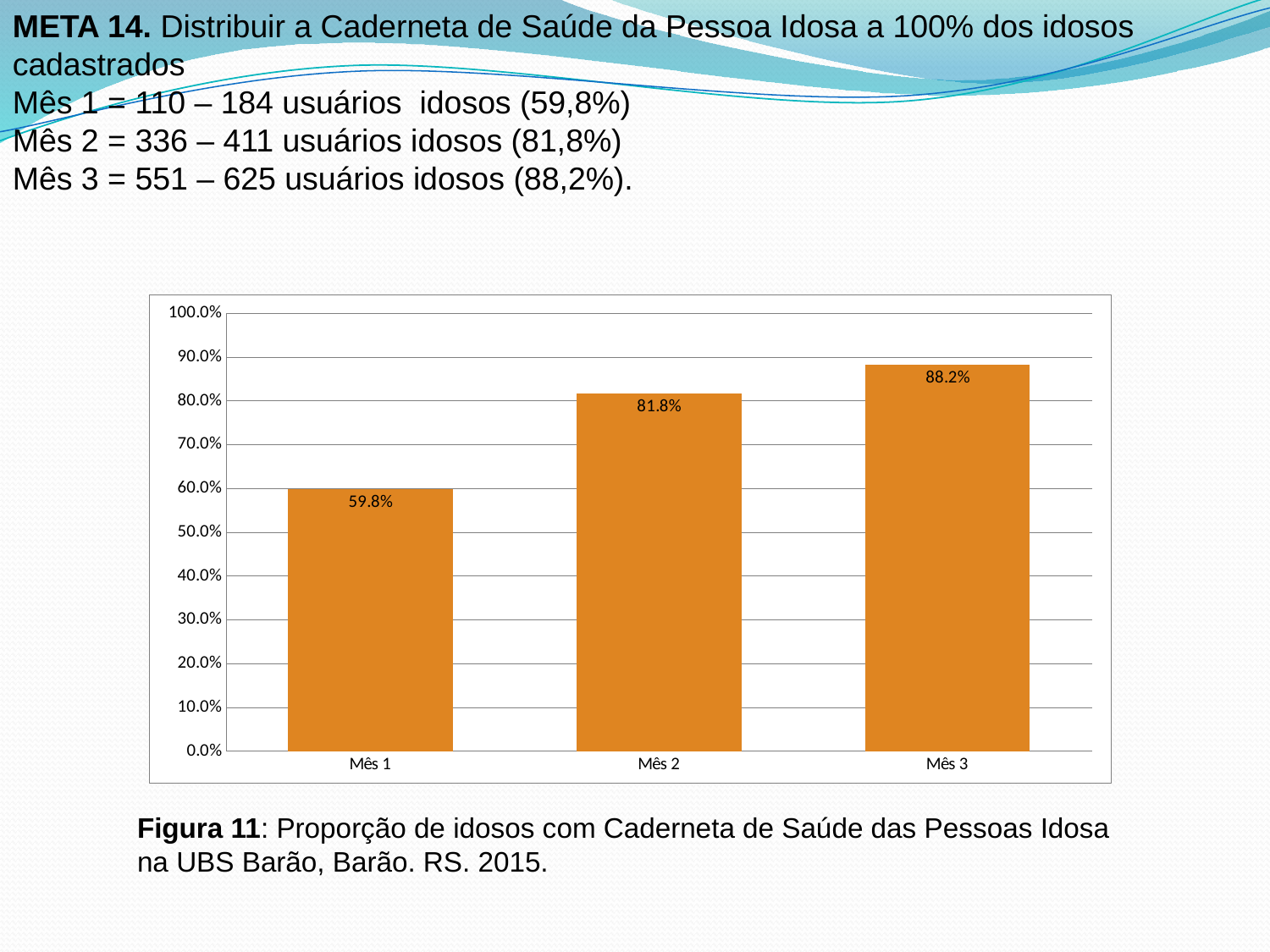

META 14. Distribuir a Caderneta de Saúde da Pessoa Idosa a 100% dos idosos cadastrados
Mês 1 = 110 – 184 usuários  idosos (59,8%)
Mês 2 = 336 – 411 usuários idosos (81,8%)
Mês 3 = 551 – 625 usuários idosos (88,2%).

### Chart

| Category | Proporção de idosos com Caderneta de Saúde da Pessoa Idosa |
|---|---|
| Mês 1 | 0.5978260869565215 |
| Mês 2 | 0.817518248175183 |
| Mês 3 | 0.8816 |
Figura 11: Proporção de idosos com Caderneta de Saúde das Pessoas Idosa
na UBS Barão, Barão. RS. 2015.